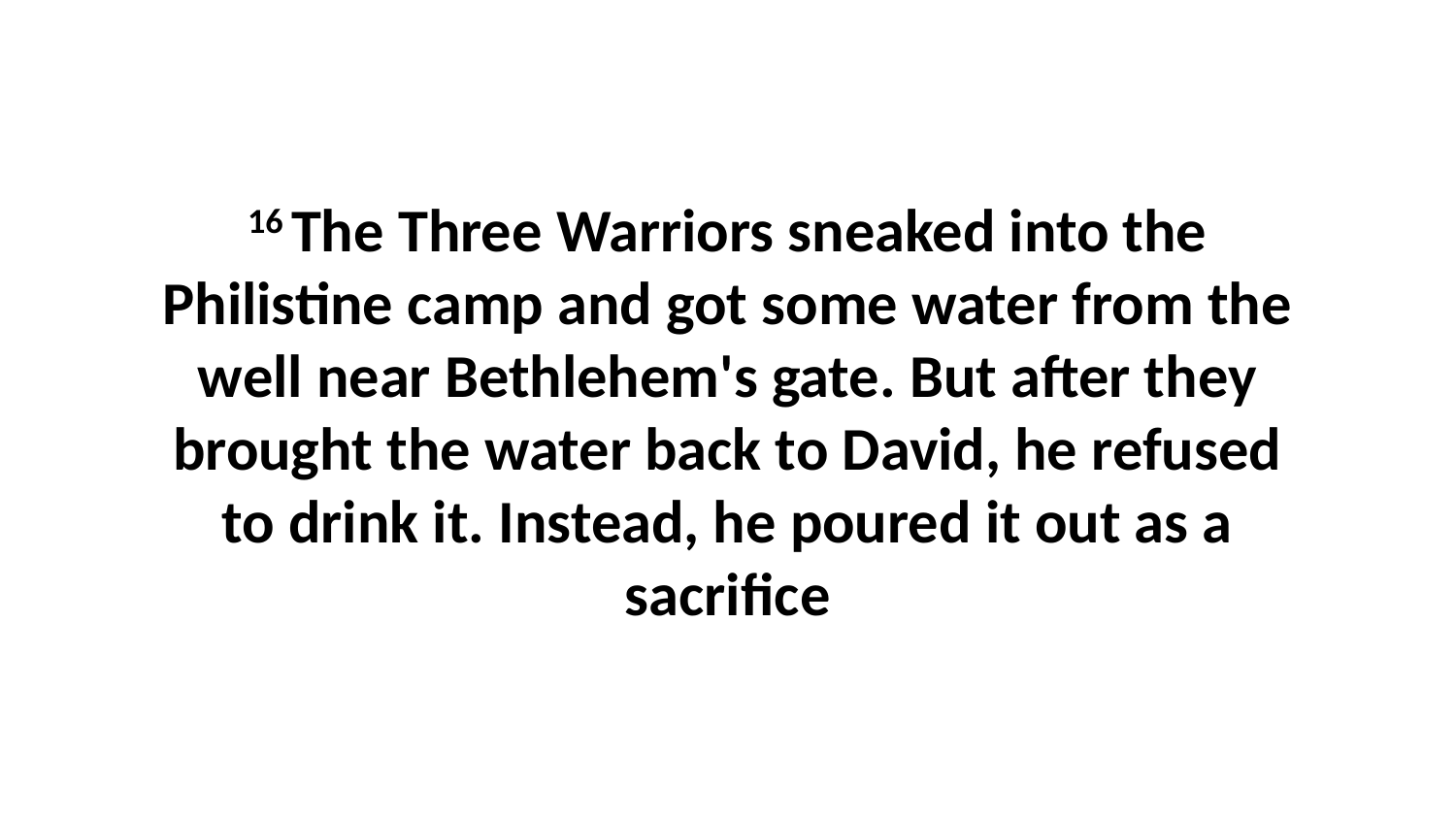

16 The Three Warriors sneaked into the Philistine camp and got some water from the well near Bethlehem's gate. But after they brought the water back to David, he refused to drink it. Instead, he poured it out as a sacrifice